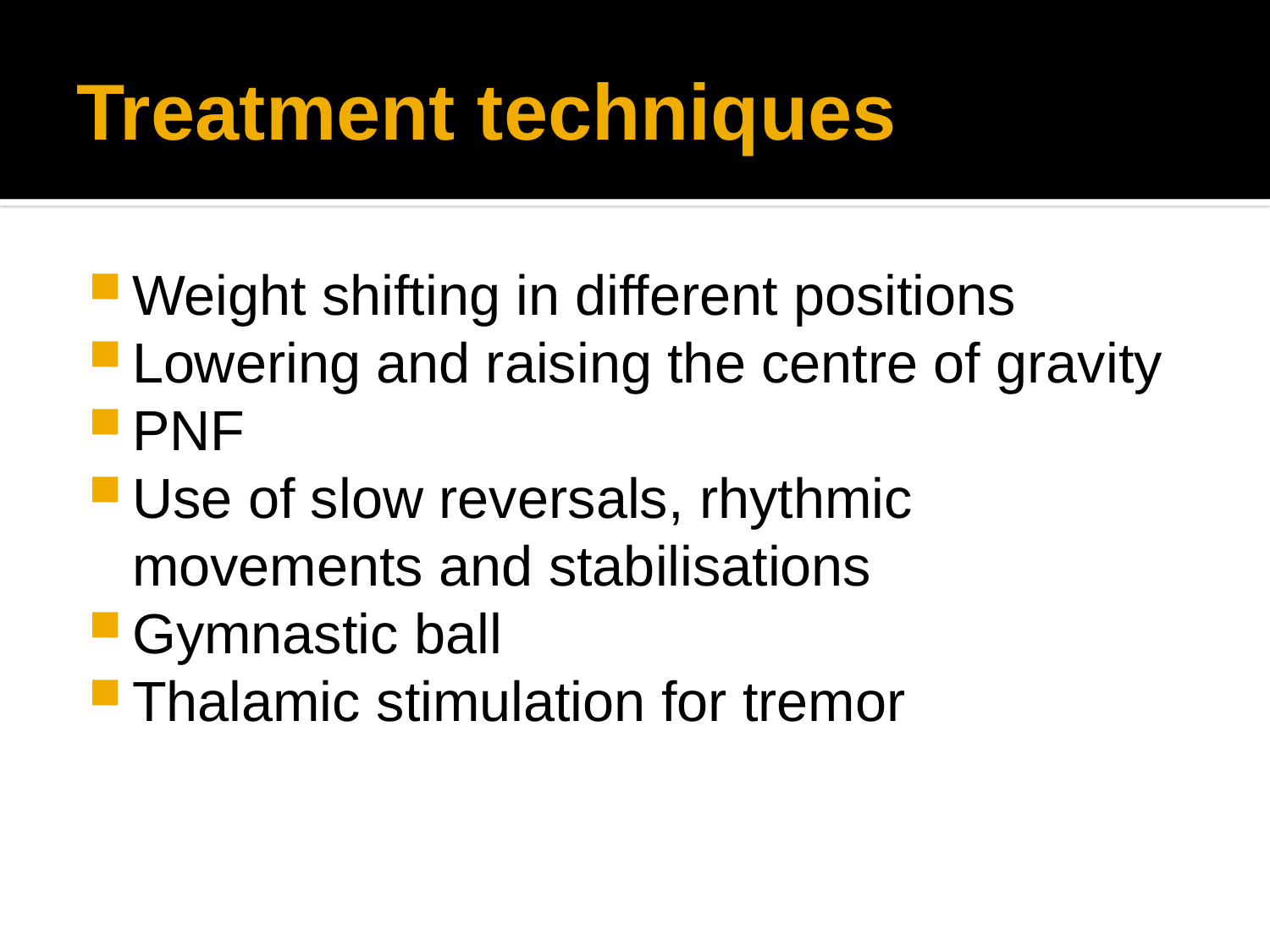

# Treatment techniques
Weight shifting in different positions
Lowering and raising the centre of gravity
PNF
Use of slow reversals, rhythmic movements and stabilisations
Gymnastic ball
Thalamic stimulation for tremor